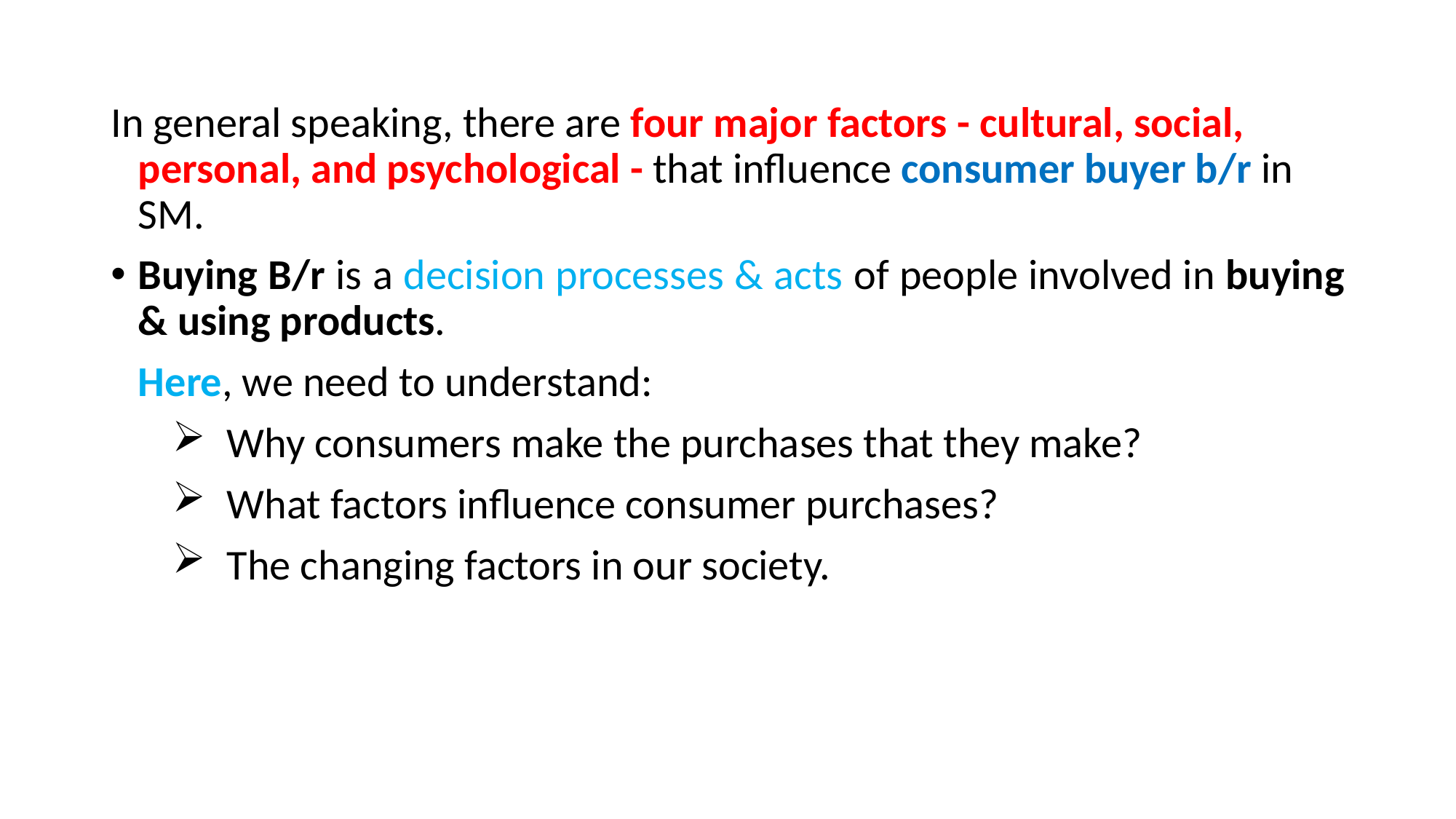

#
In general speaking, there are four major factors - cultural, social, personal, and psychological - that influence consumer buyer b/r in SM.
Buying B/r is a decision processes & acts of people involved in buying & using products.
	Here, we need to understand:
Why consumers make the purchases that they make?
What factors influence consumer purchases?
The changing factors in our society.